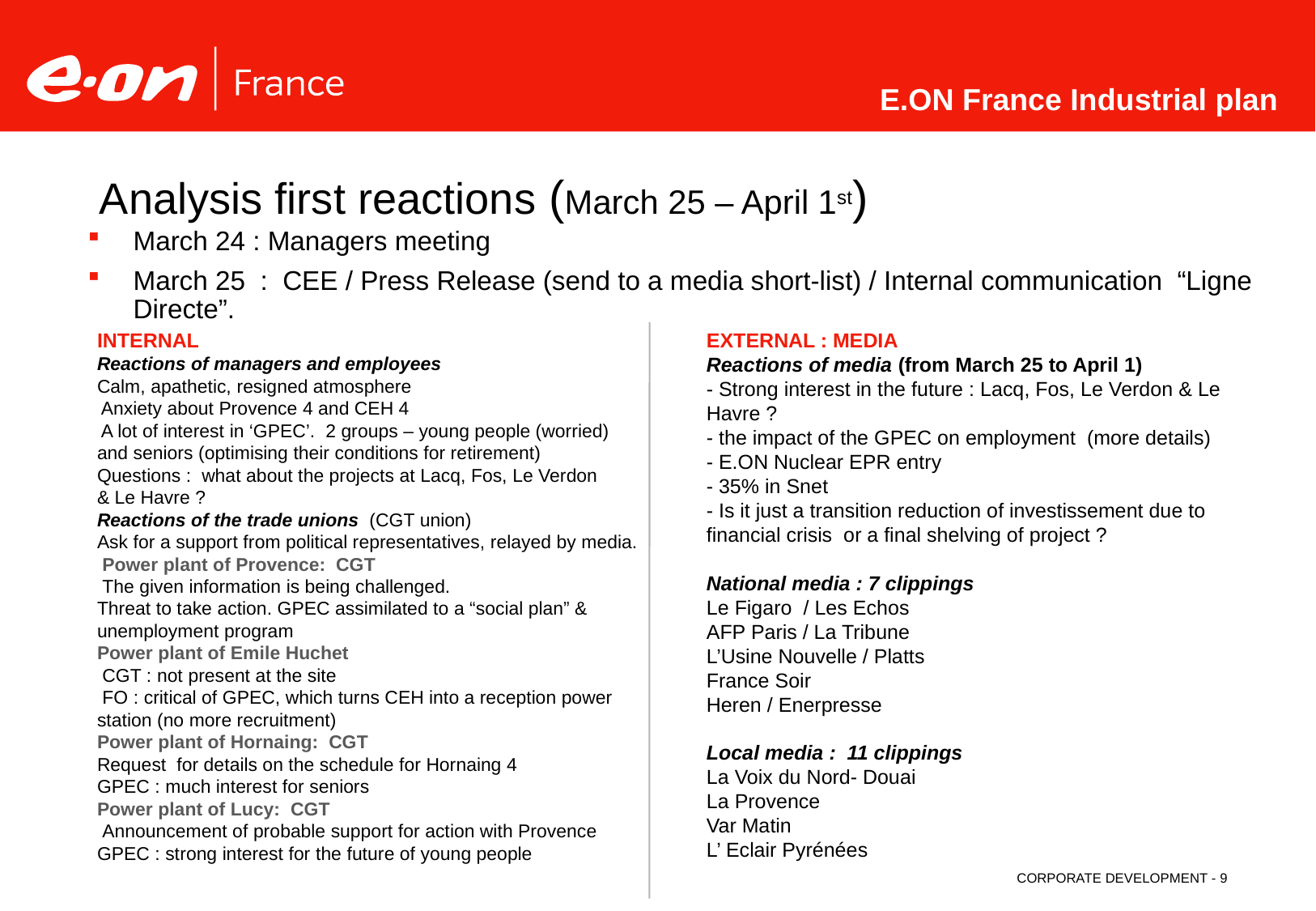

E.ON France Industrial plan
Analysis first reactions (March 25 – April 1st)

March 24 : Managers meeting
March 25  :  CEE / Press Release (send to a media short-list) / Internal communication  “Ligne Directe”.
INTERNAL
Reactions of managers and employees
Calm, apathetic, resigned atmosphere
 Anxiety about Provence 4 and CEH 4
 A lot of interest in ‘GPEC’.  2 groups – young people (worried) and seniors (optimising their conditions for retirement)
Questions :  what about the projects at Lacq, Fos, Le Verdon
& Le Havre ?
Reactions of the trade unions  (CGT union)
Ask for a support from political representatives, relayed by media.
 Power plant of Provence:  CGT
 The given information is being challenged.
Threat to take action. GPEC assimilated to a “social plan” & unemployment program
Power plant of Emile Huchet
 CGT : not present at the site
 FO : critical of GPEC, which turns CEH into a reception power station (no more recruitment)
Power plant of Hornaing:  CGT
Request  for details on the schedule for Hornaing 4
GPEC : much interest for seniors
Power plant of Lucy:  CGT
 Announcement of probable support for action with Provence
GPEC : strong interest for the future of young people
EXTERNAL : MEDIA
Reactions of media (from March 25 to April 1)
- Strong interest in the future : Lacq, Fos, Le Verdon & Le  Havre ?
- the impact of the GPEC on employment  (more details)
- E.ON Nuclear EPR entry
- 35% in Snet
- Is it just a transition reduction of investissement due to
financial crisis  or a final shelving of project ?

National media : 7 clippings
Le Figaro  / Les Echos
AFP Paris / La Tribune
L’Usine Nouvelle / Platts
France Soir
Heren / Enerpresse

Local media :  11 clippings
La Voix du Nord- Douai
La Provence
Var Matin
L’ Eclair Pyrénées